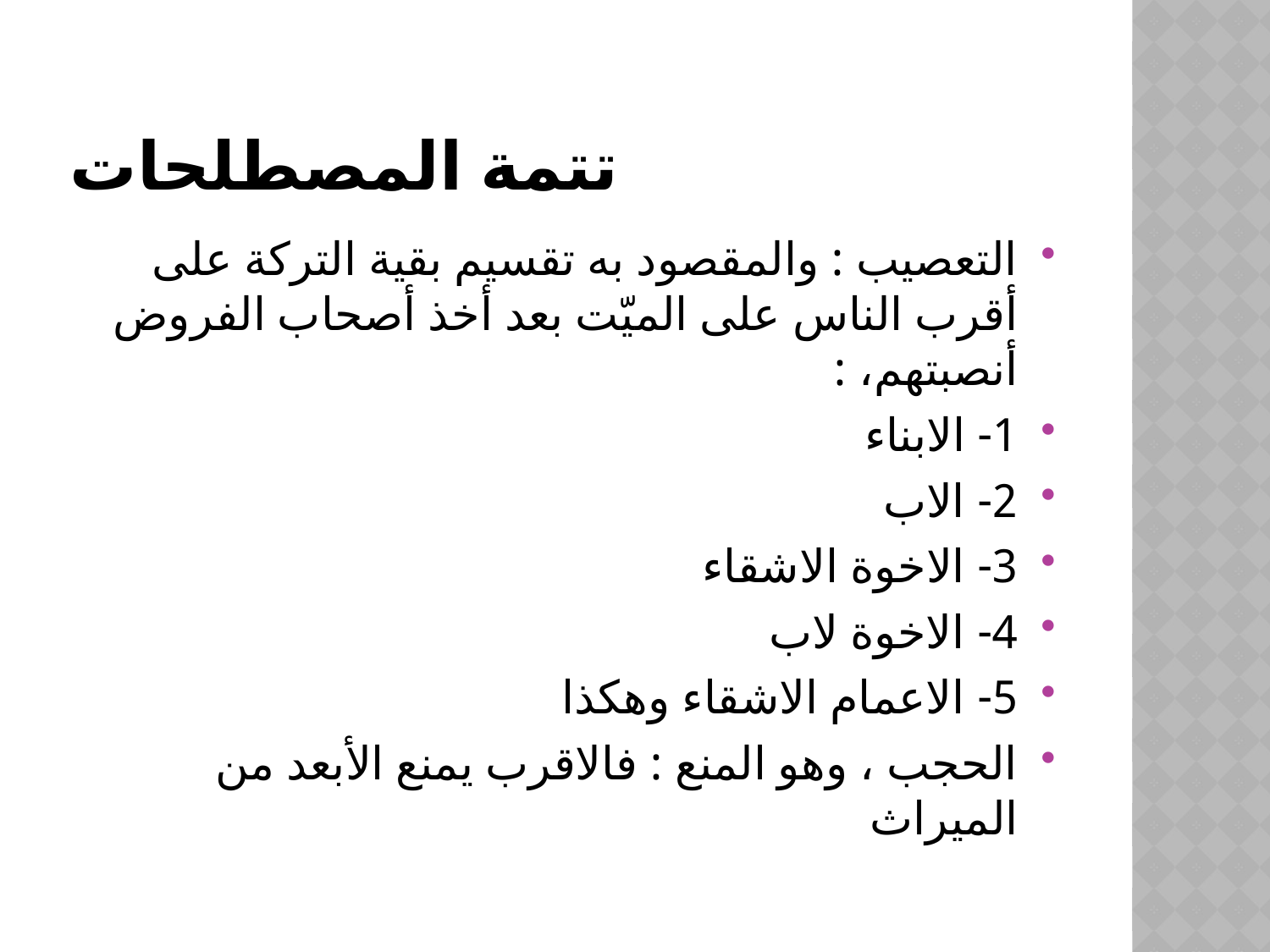

# تتمة المصطلحات
التعصيب : والمقصود به تقسيم بقية التركة على أقرب الناس على الميّت بعد أخذ أصحاب الفروض أنصبتهم، :
1- الابناء
2- الاب
3- الاخوة الاشقاء
4- الاخوة لاب
5- الاعمام الاشقاء وهكذا
الحجب ، وهو المنع : فالاقرب يمنع الأبعد من الميراث